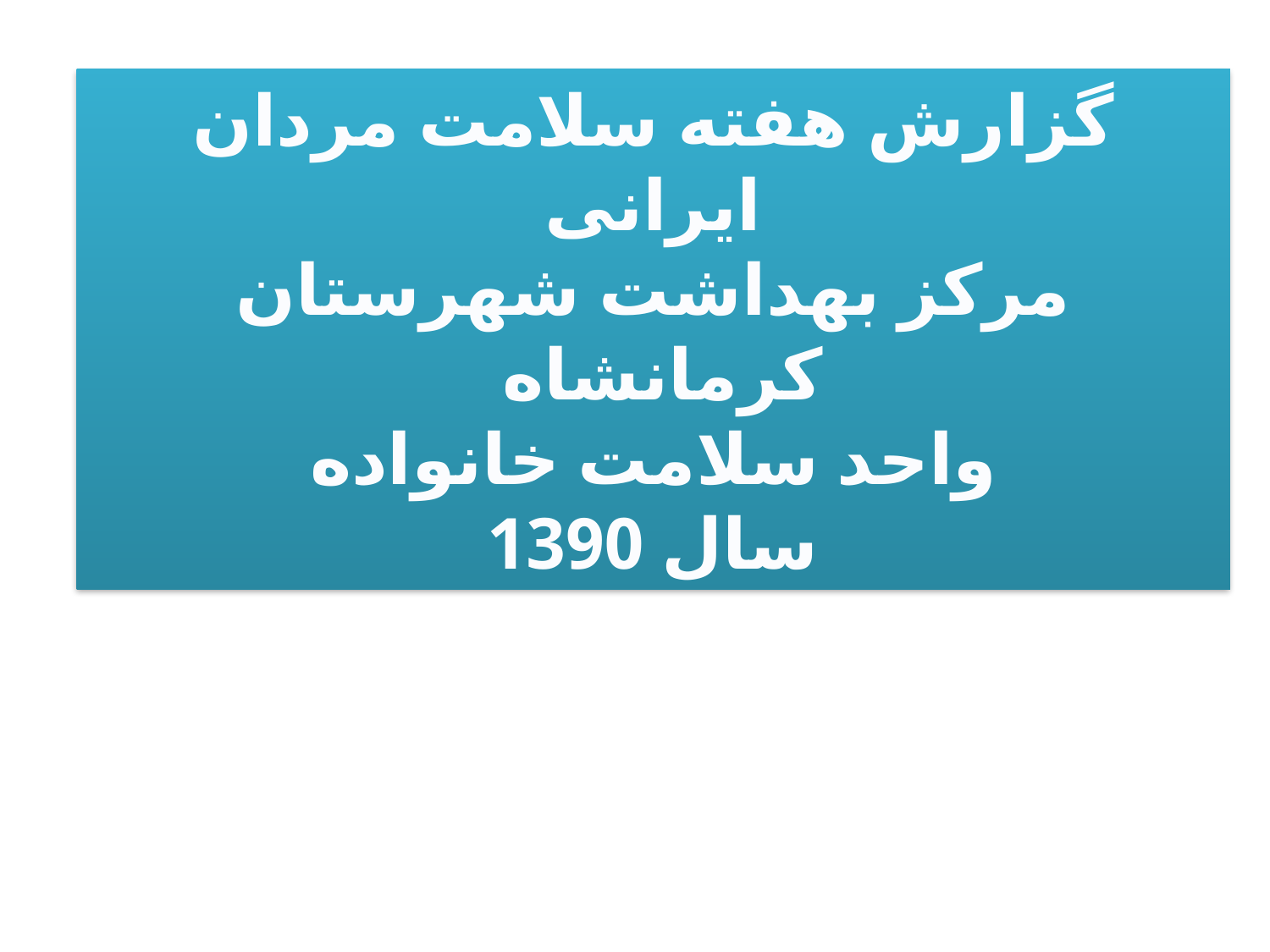

گزارش هفته سلامت مردان ایرانی
مرکز بهداشت شهرستان کرمانشاه
واحد سلامت خانواده
سال 1390